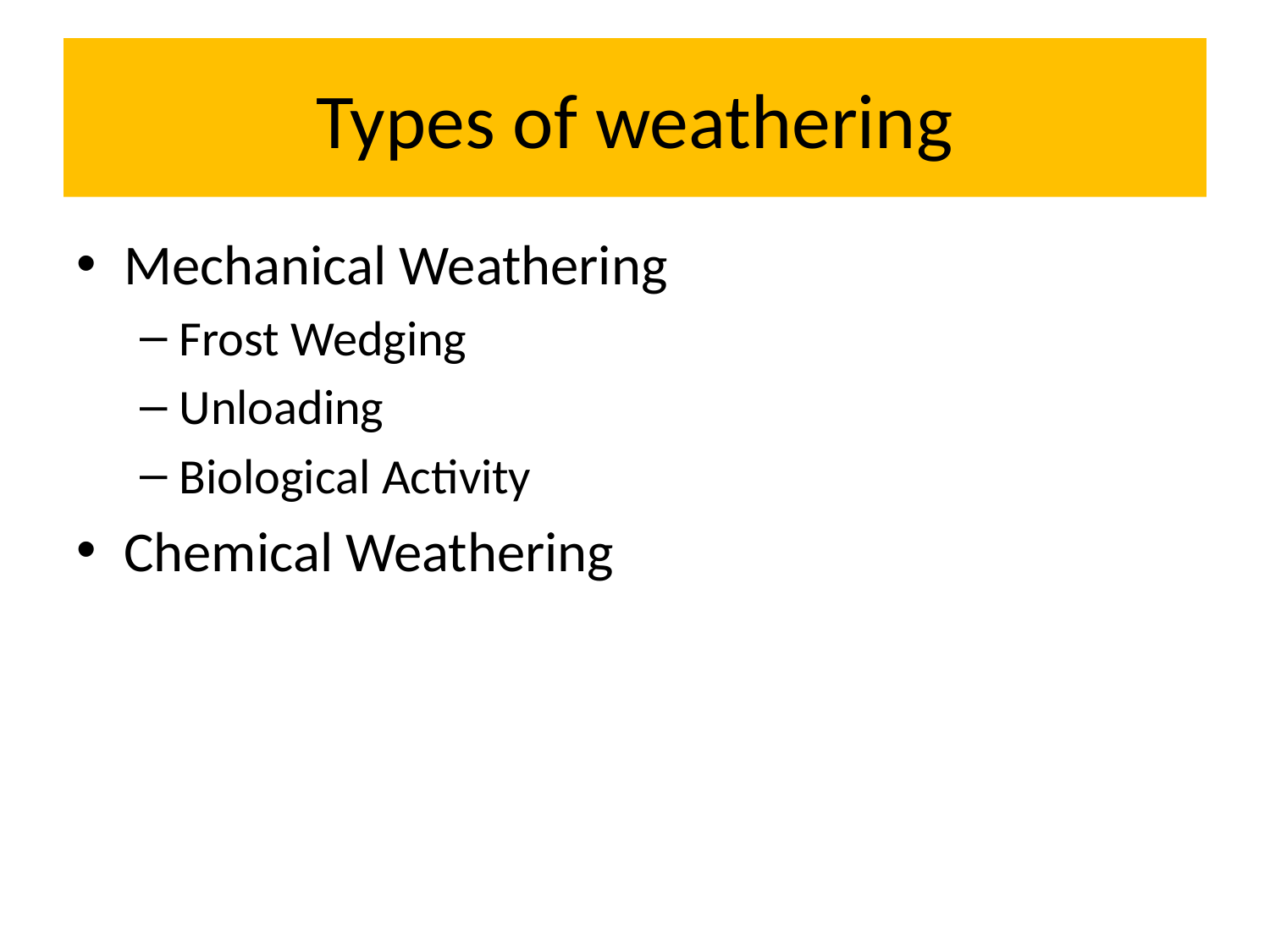

# Types of weathering
Mechanical Weathering
Frost Wedging
Unloading
Biological Activity
Chemical Weathering